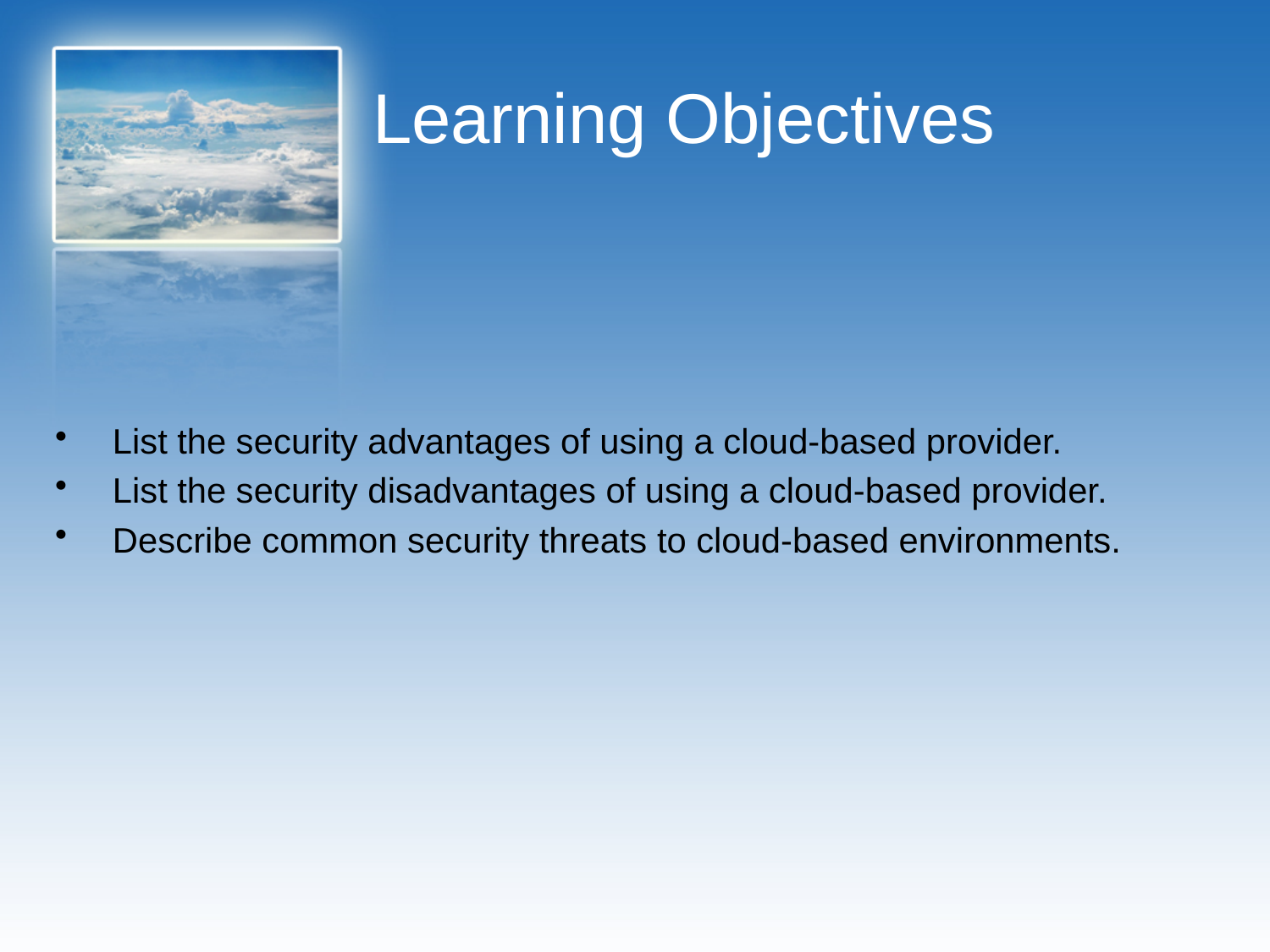

# Learning Objectives
 List the security advantages of using a cloud-based provider.
 List the security disadvantages of using a cloud-based provider.
 Describe common security threats to cloud-based environments.